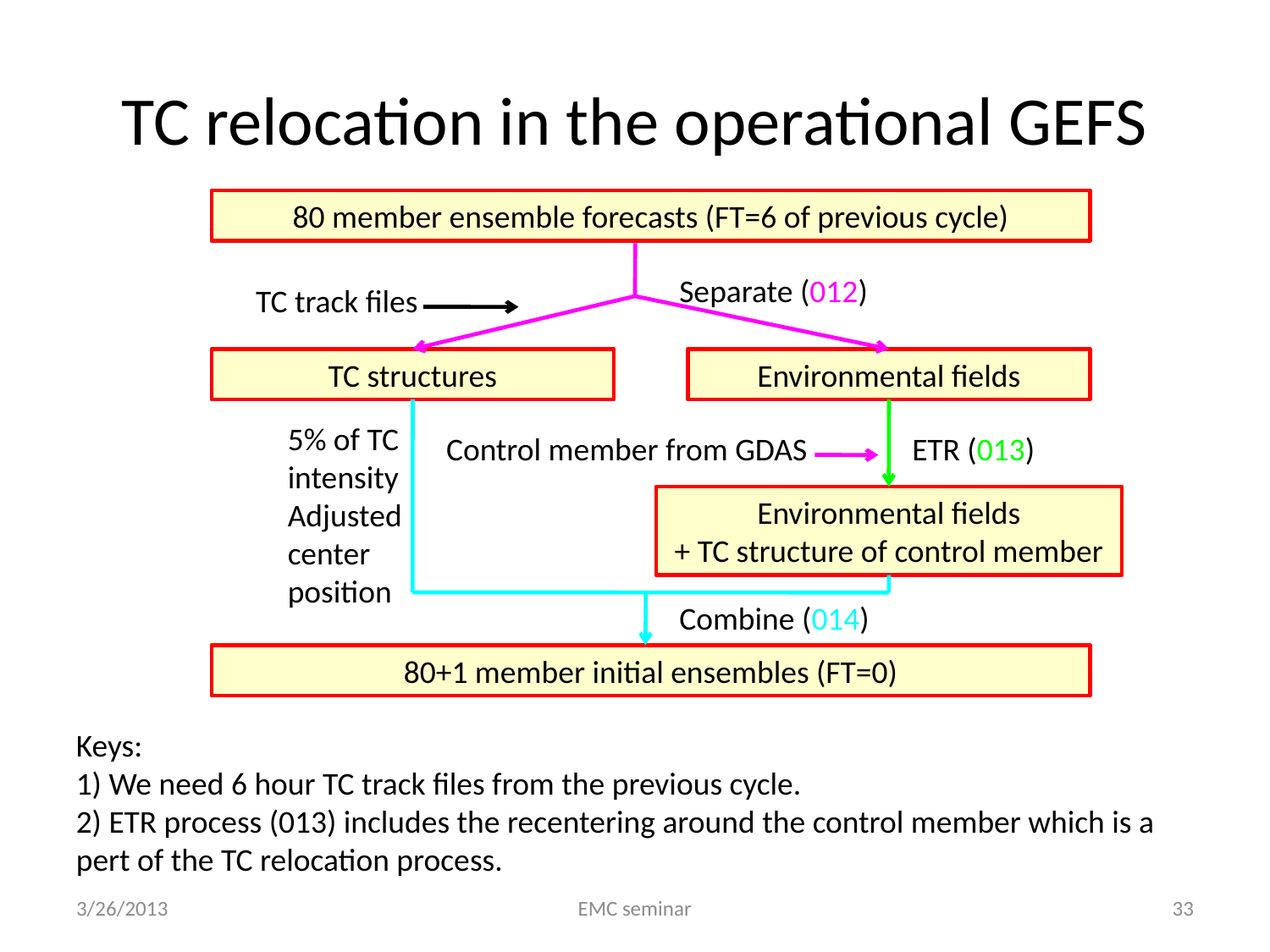

# TC relocation in the operational GEFS
80 member ensemble forecasts (FT=6 of previous cycle)
Separate (012)
TC track files
TC structures
Environmental fields
5% of TC intensity Adjusted center position
Control member from GDAS
ETR (013)
Environmental fields
+ TC structure of control member
Combine (014)
80+1 member initial ensembles (FT=0)
Keys:
1) We need 6 hour TC track files from the previous cycle.
2) ETR process (013) includes the recentering around the control member which is a pert of the TC relocation process.
3/26/2013
EMC seminar
33